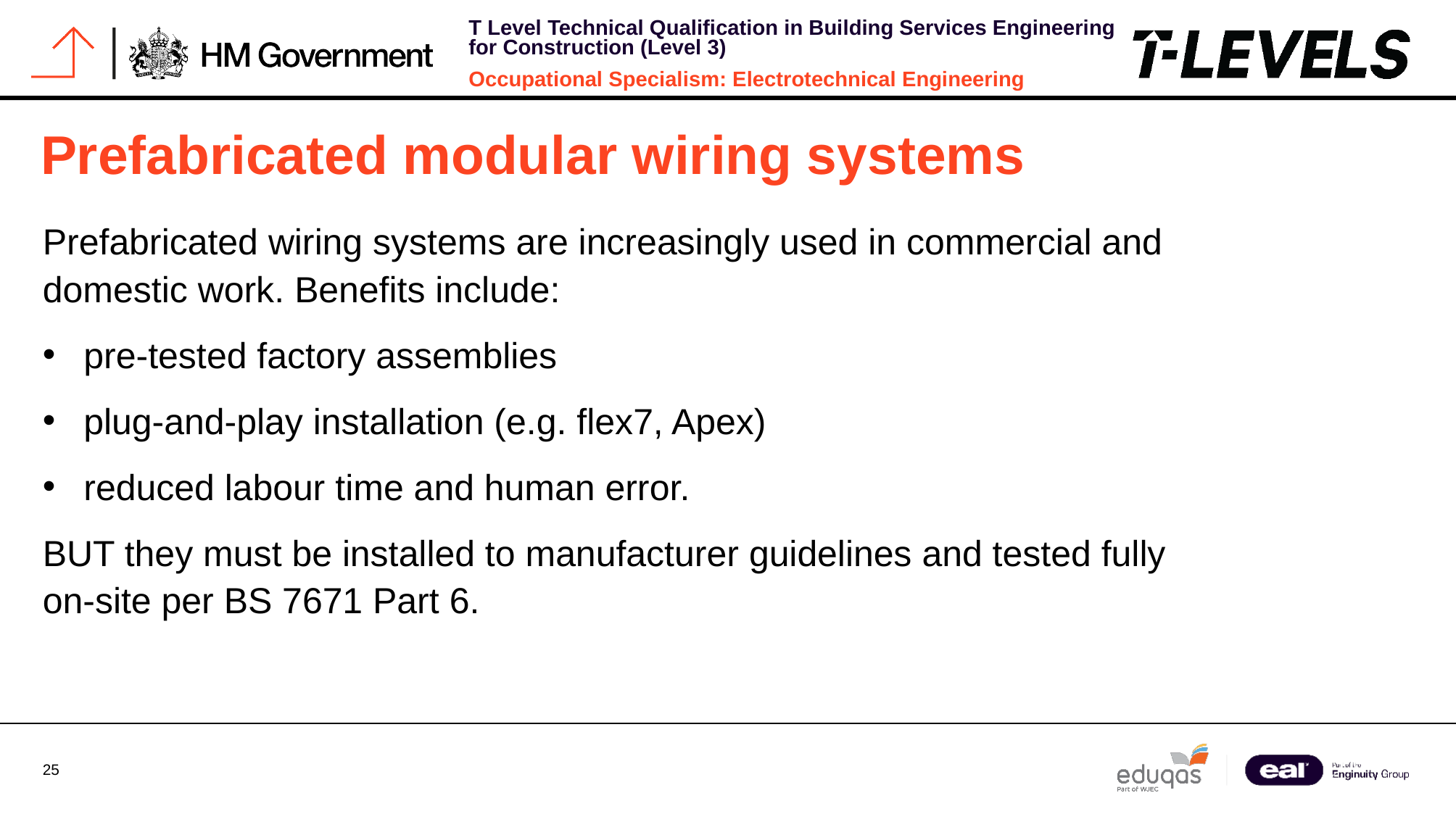

# Prefabricated modular wiring systems
Prefabricated wiring systems are increasingly used in commercial and domestic work. Benefits include:
pre-tested factory assemblies
plug-and-play installation (e.g. flex7, Apex)
reduced labour time and human error.
BUT they must be installed to manufacturer guidelines and tested fully on-site per BS 7671 Part 6.